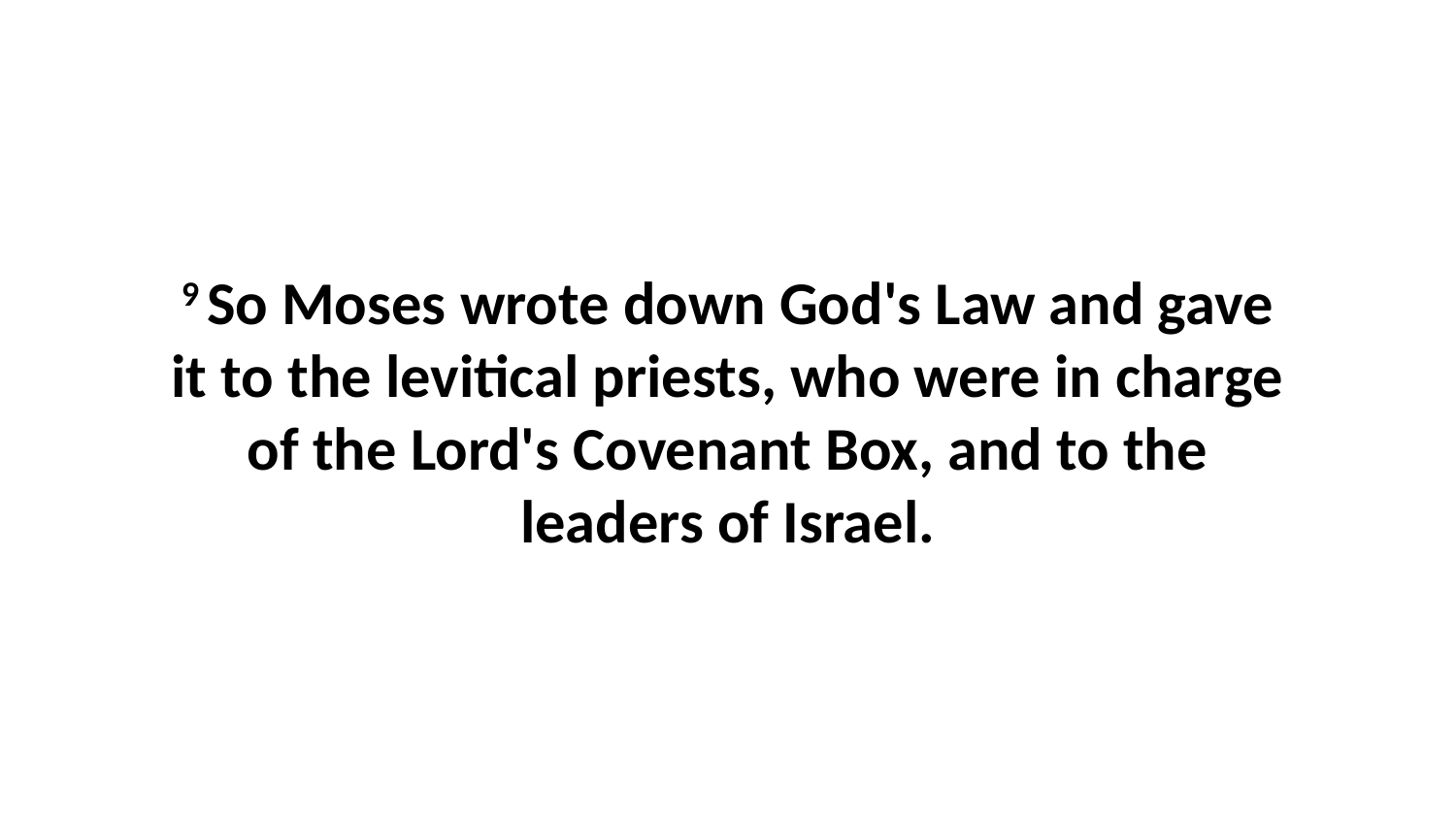

9 So Moses wrote down God's Law and gave it to the levitical priests, who were in charge of the Lord's Covenant Box, and to the leaders of Israel.